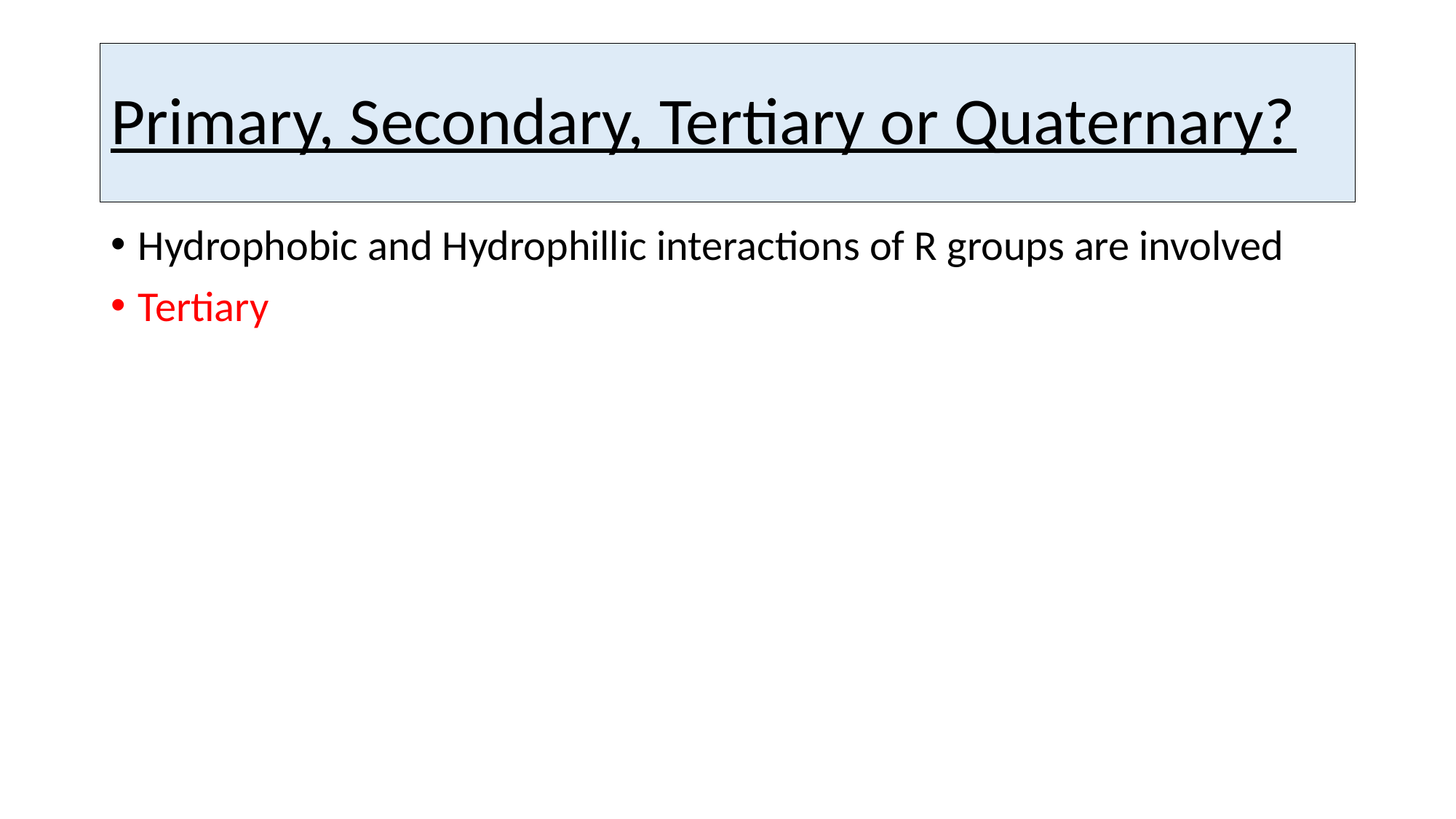

# Primary, Secondary, Tertiary or Quaternary?
Hydrophobic and Hydrophillic interactions of R groups are involved
Tertiary